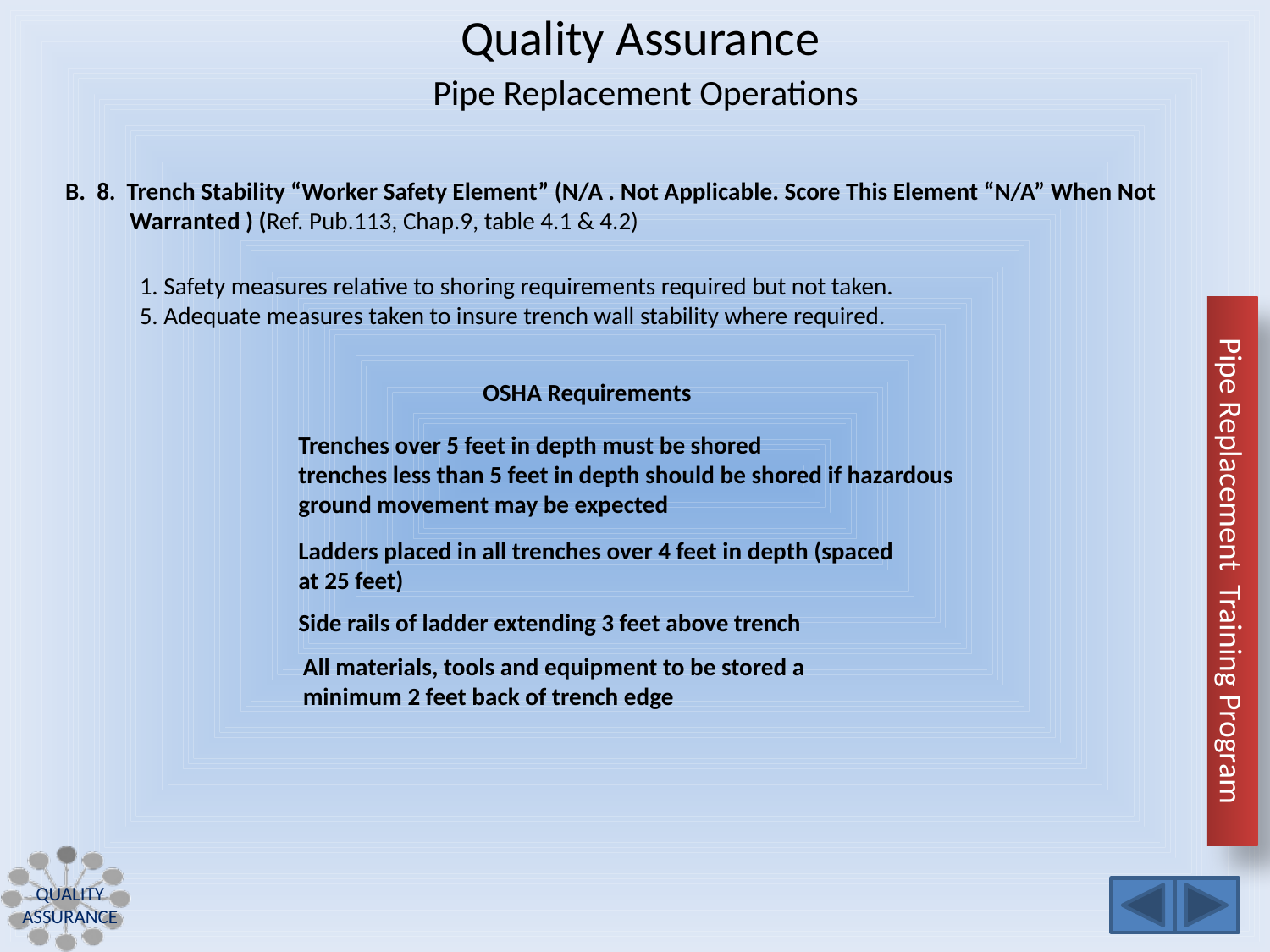

Quality Assurance
Pipe Replacement Operations
B.  8.  Trench Stability “Worker Safety Element” (N/A . Not Applicable. Score This Element “N/A” When Not     Warranted ) (Ref. Pub.113, Chap.9, table 4.1 & 4.2)
1. Safety measures relative to shoring requirements required but not taken.
5. Adequate measures taken to insure trench wall stability where required.
OSHA Requirements
Trenches over 5 feet in depth must be shored
trenches less than 5 feet in depth should be shored if hazardous ground movement may be expected
Ladders placed in all trenches over 4 feet in depth (spaced at 25 feet)
Side rails of ladder extending 3 feet above trench
All materials, tools and equipment to be stored a
minimum 2 feet back of trench edge
Quality Assurance